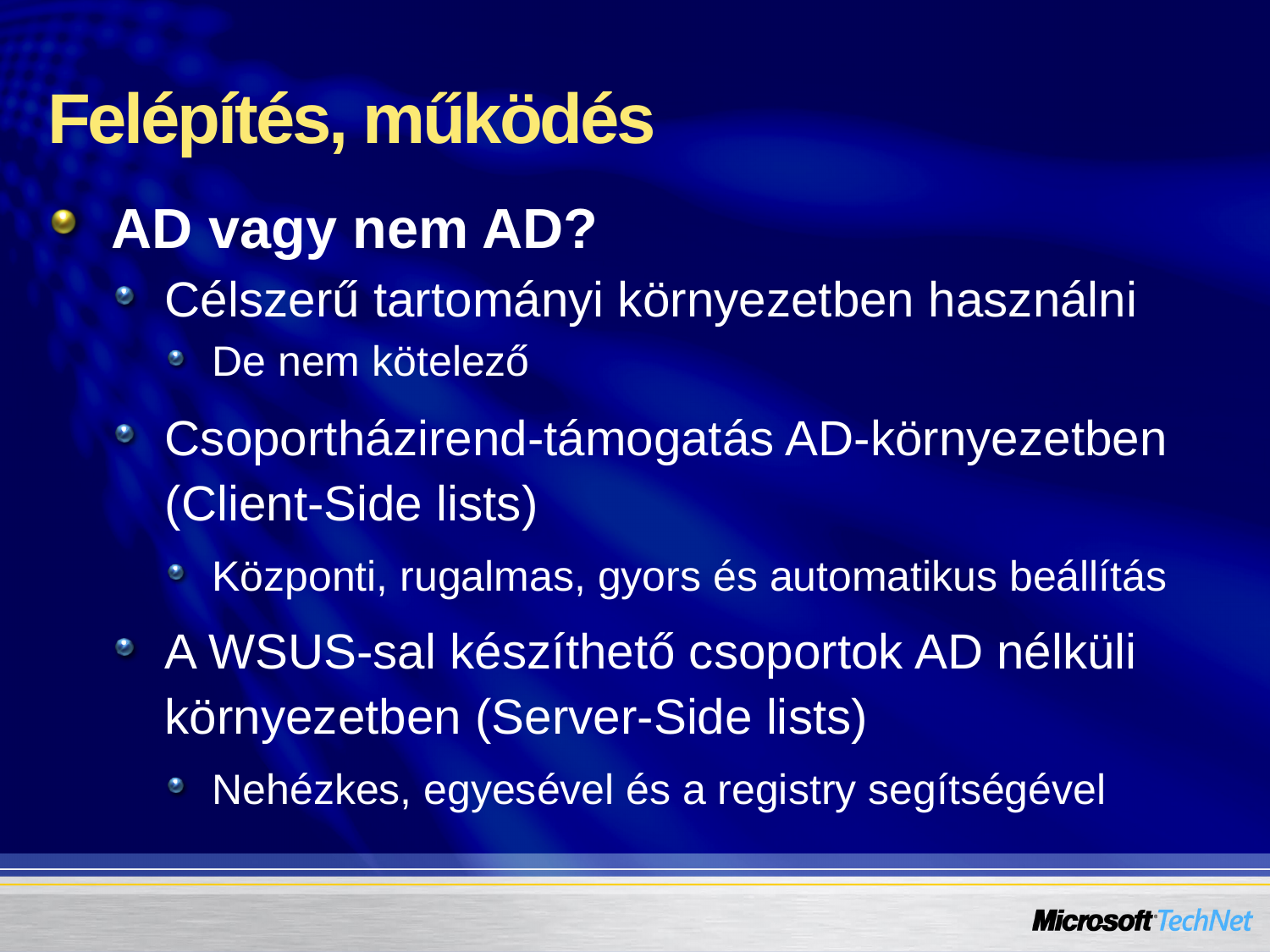

# Felépítés, működés
AD vagy nem AD?
Célszerű tartományi környezetben használni
De nem kötelező
Csoportházirend-támogatás AD-környezetben (Client-Side lists)
Központi, rugalmas, gyors és automatikus beállítás
A WSUS-sal készíthető csoportok AD nélküli környezetben (Server-Side lists)
Nehézkes, egyesével és a registry segítségével